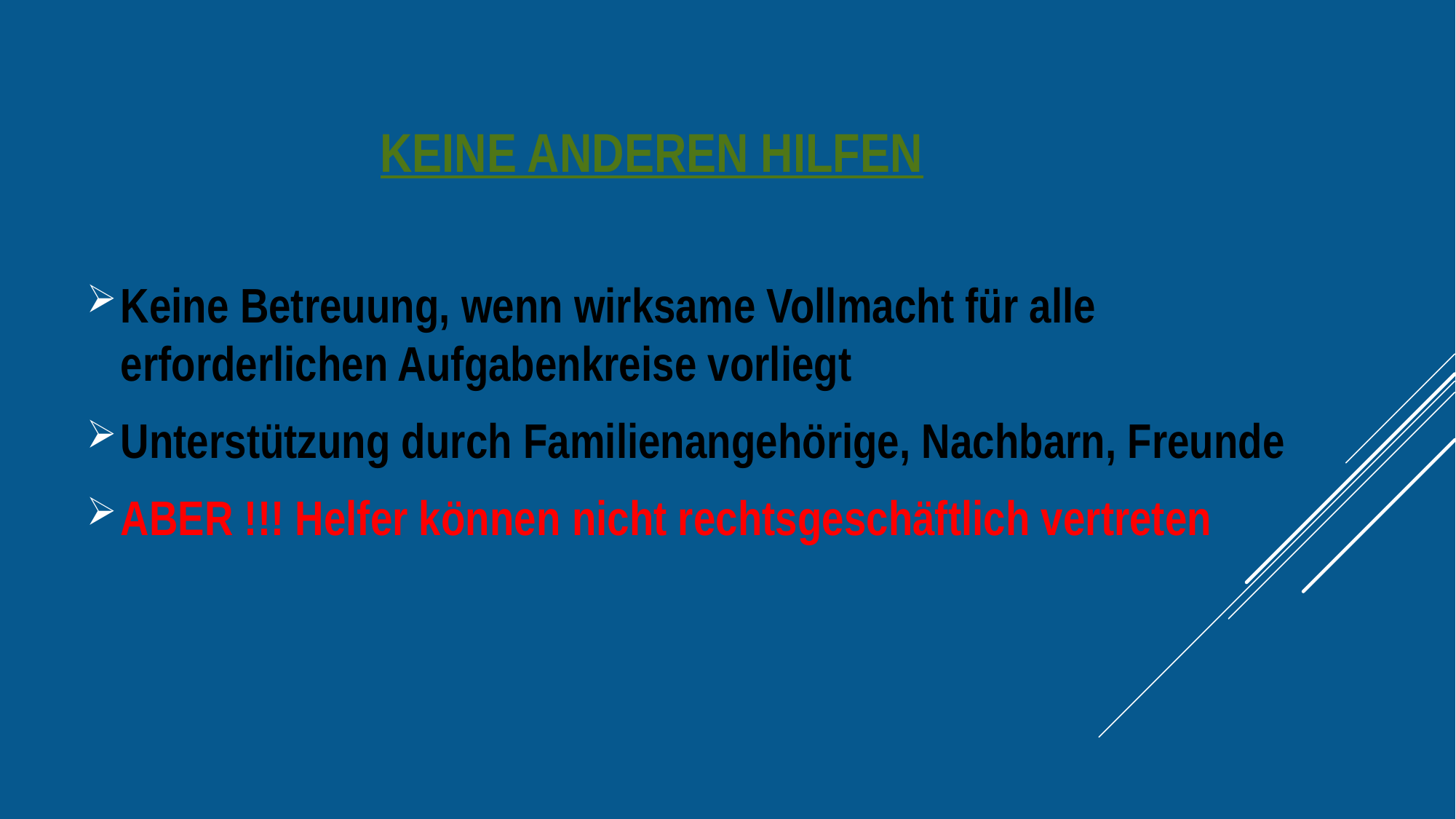

# Keine anderen Hilfen
Keine Betreuung, wenn wirksame Vollmacht für alle erforderlichen Aufgabenkreise vorliegt
Unterstützung durch Familienangehörige, Nachbarn, Freunde
ABER !!! Helfer können nicht rechtsgeschäftlich vertreten